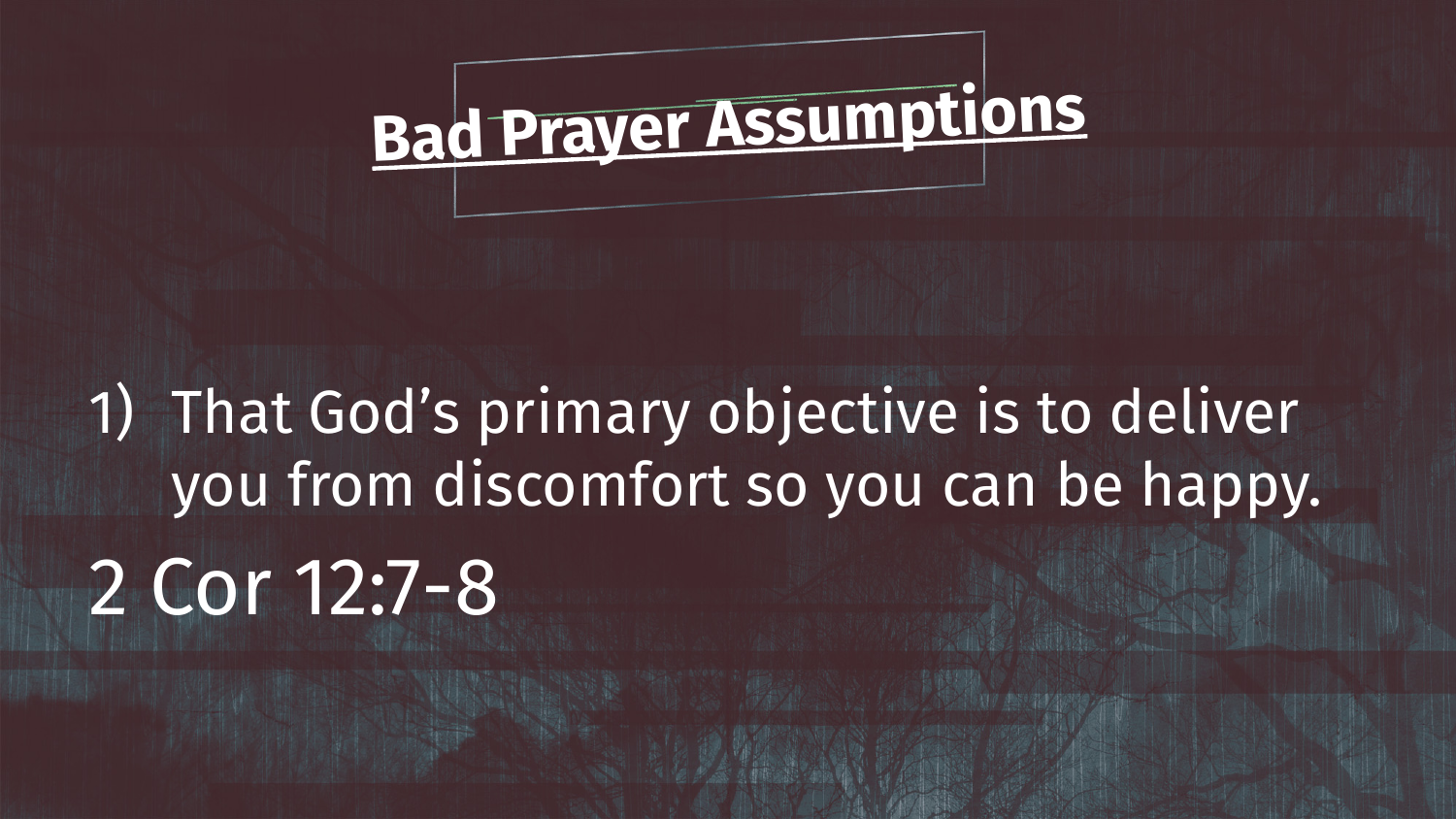

Bad Prayer Assumptions
That God’s primary objective is to deliver you from discomfort so you can be happy.
2 Cor 12:7-8